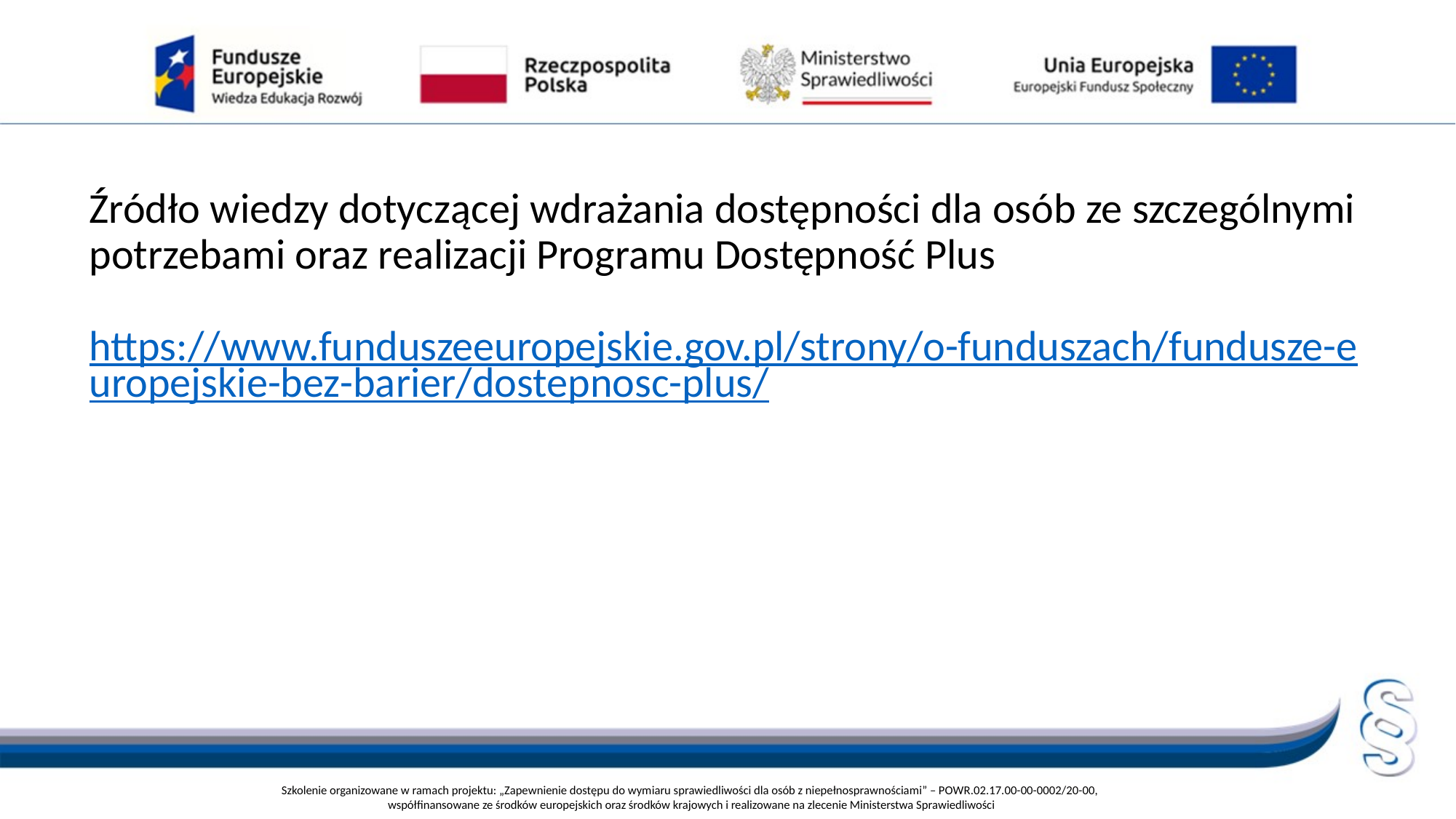

# Źródło wiedzy dotyczącej wdrażania dostępności dla osób ze szczególnymi potrzebami oraz realizacji Programu Dostępność Plus https://www.funduszeeuropejskie.gov.pl/strony/o-funduszach/fundusze-europejskie-bez-barier/dostepnosc-plus/
Szkolenie organizowane w ramach projektu: „Zapewnienie dostępu do wymiaru sprawiedliwości dla osób z niepełnosprawnościami” – POWR.02.17.00-00-0002/20-00,
współfinansowane ze środków europejskich oraz środków krajowych i realizowane na zlecenie Ministerstwa Sprawiedliwości